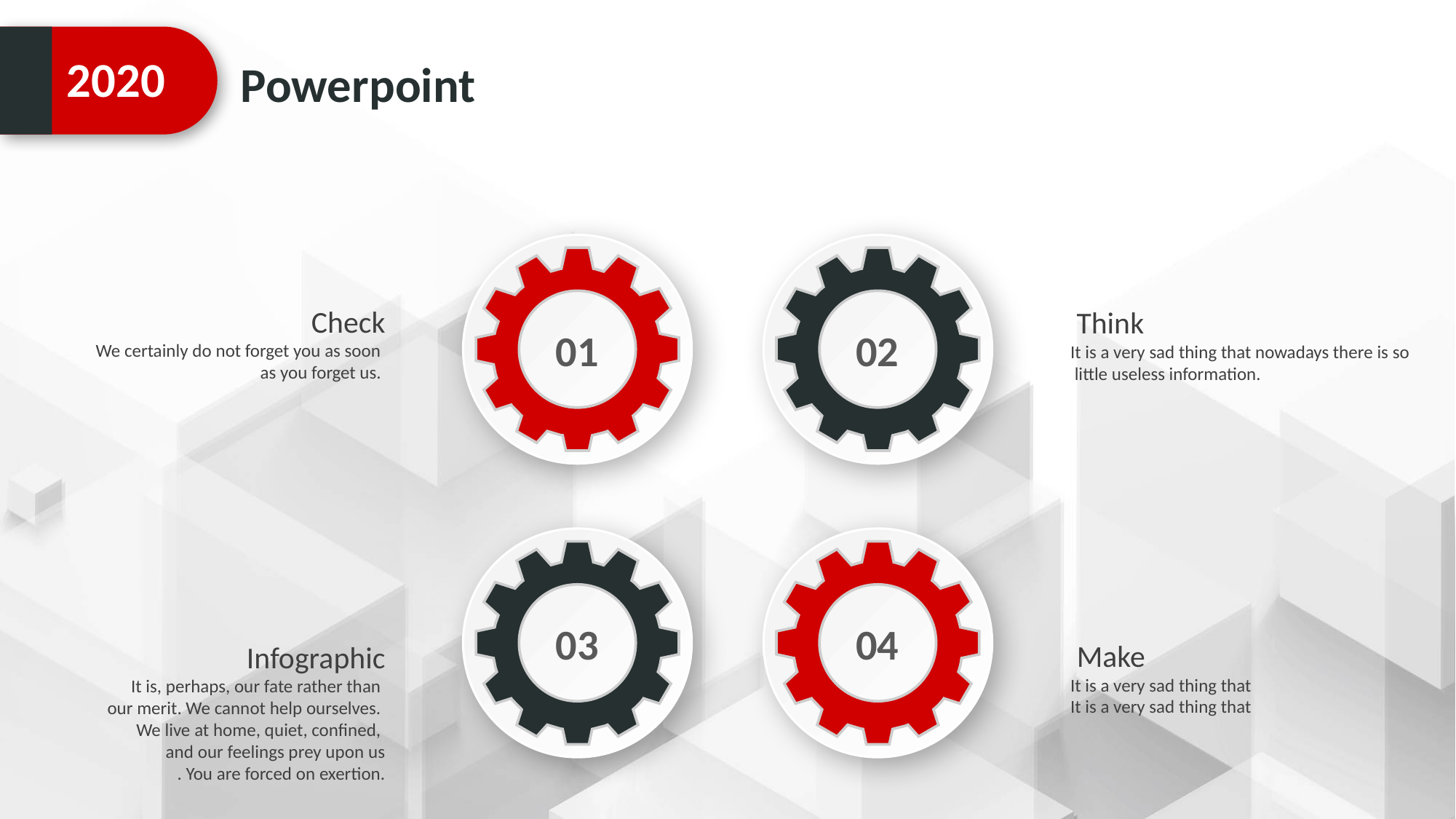

2020
Powerpoint

 Check
We certainly do not forget you as soon
as you forget us.
 Think
It is a very sad thing that nowadays there is so
 little useless information.
01
02

03
04
 Make
It is a very sad thing that
It is a very sad thing that
 Infographic
 It is, perhaps, our fate rather than
our merit. We cannot help ourselves.
We live at home, quiet, confined,
and our feelings prey upon us
. You are forced on exertion.